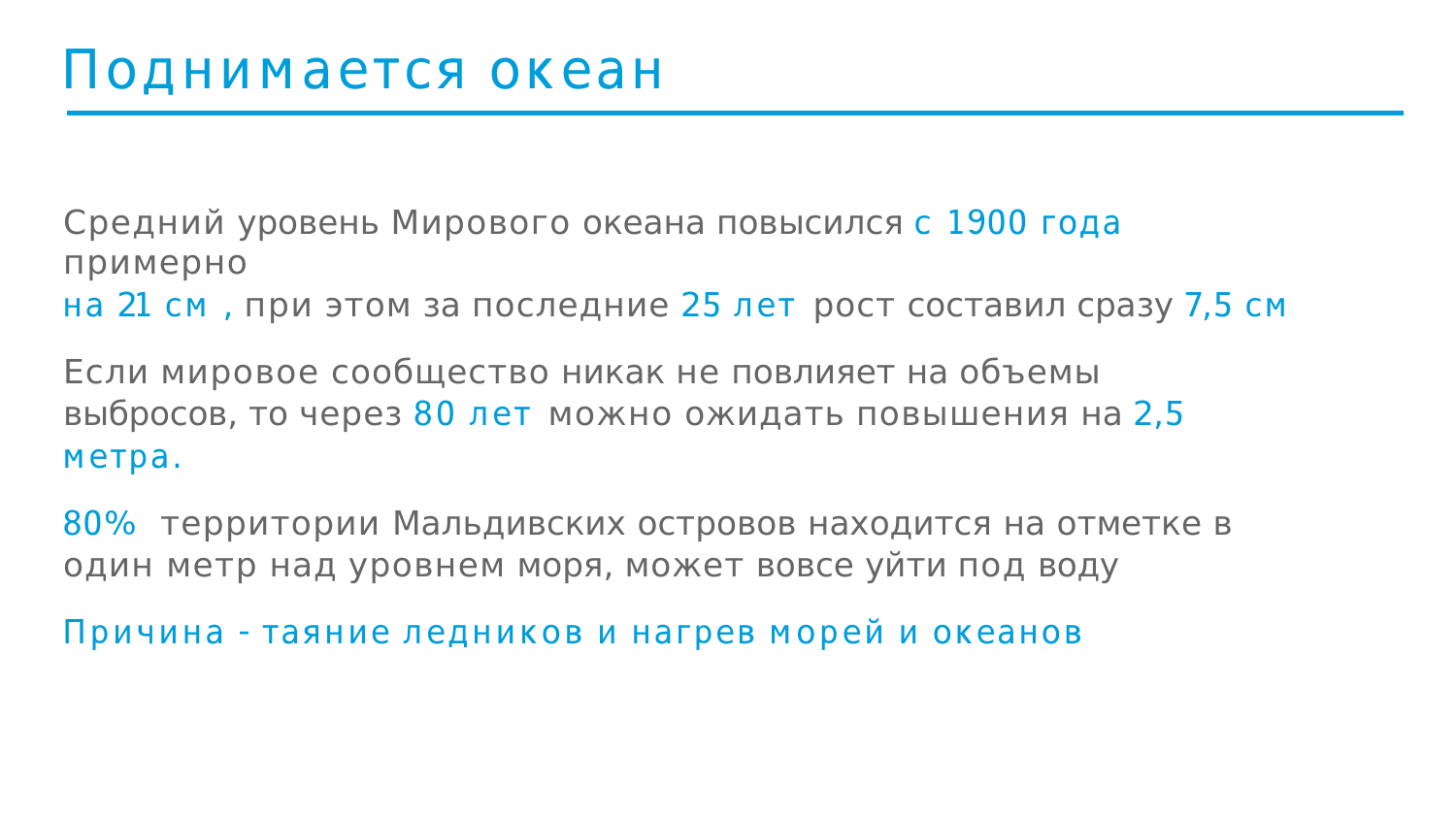

# Поднимается океан

Средний уровень Мирового океана повысился с 1900 года  примерно
на 21 см , при этом за последние 25 лет рост составил сразу 7,5 см
Если мировое сообщество никак не повлияет на объемы выбросов, то через 80 лет можно ожидать повышения на 2,5 метра.
80% территории Мальдивских островов находится на отметке в один метр над уровнем моря, может вовсе уйти под воду
Причина - таяние ледников и нагрев морей и океанов